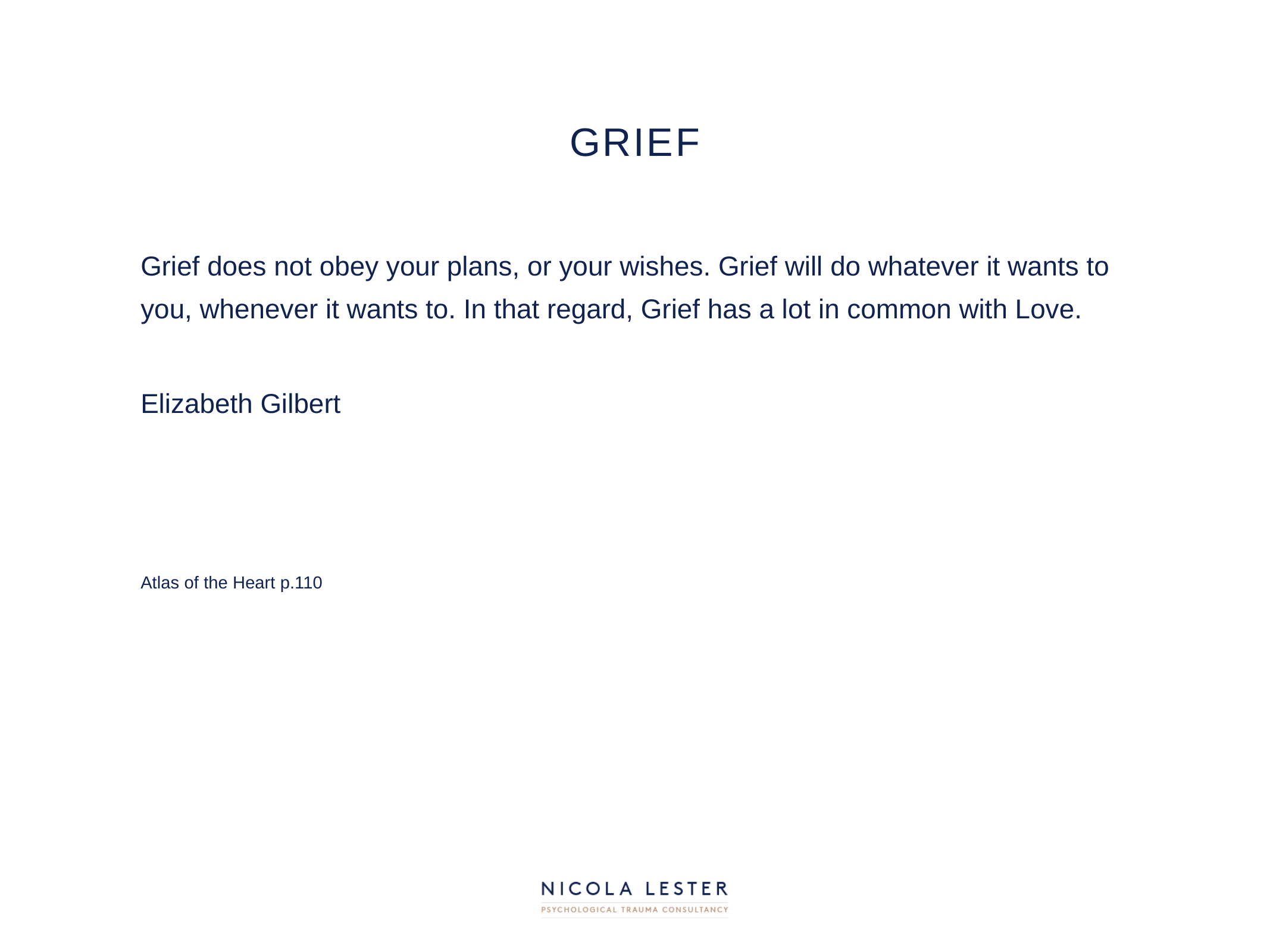

# grief
Grief does not obey your plans, or your wishes. Grief will do whatever it wants to you, whenever it wants to. In that regard, Grief has a lot in common with Love.
Elizabeth Gilbert

Atlas of the Heart p.110